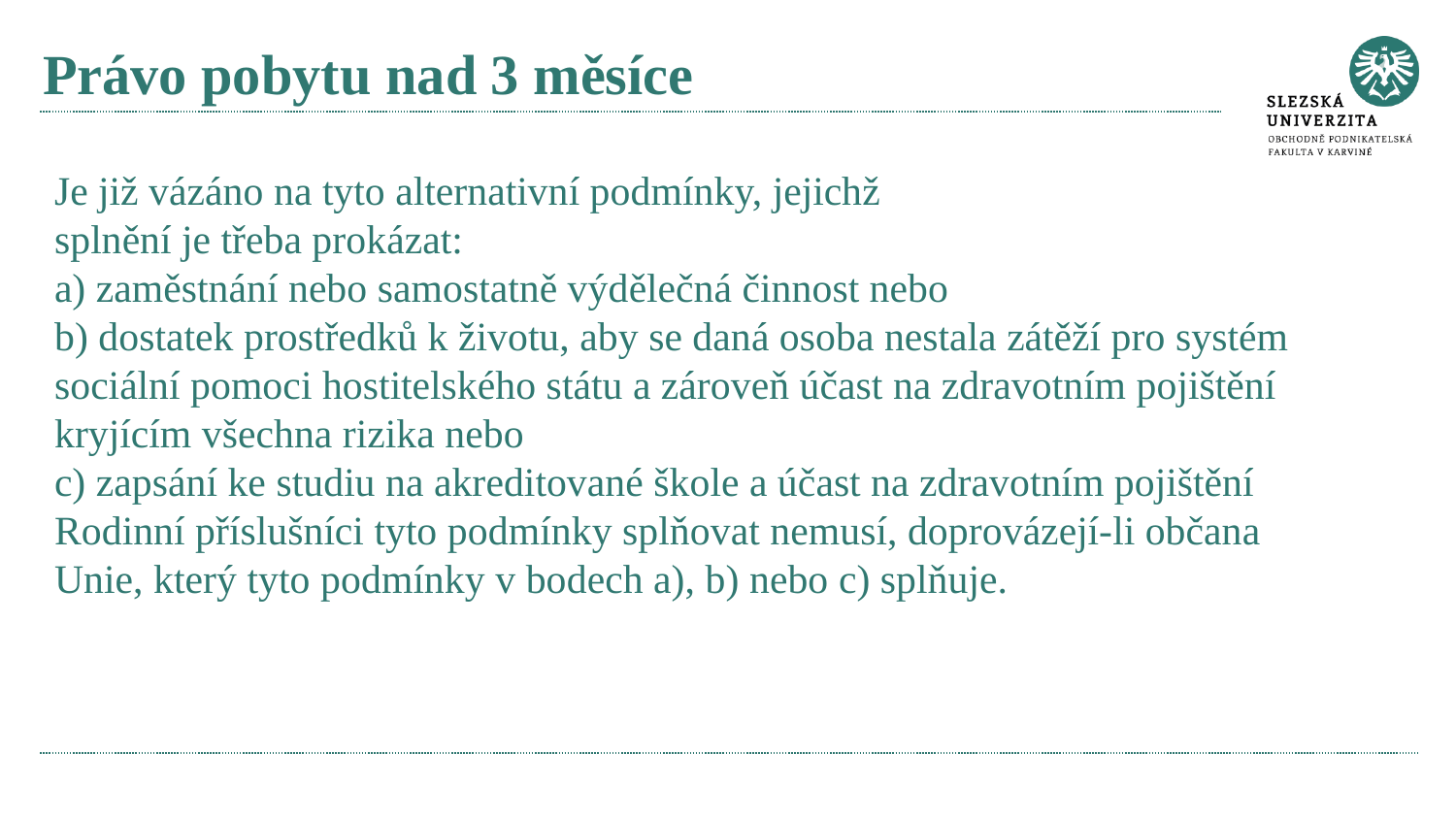

# Právo pobytu nad 3 měsíce
Je již vázáno na tyto alternativní podmínky, jejichž
splnění je třeba prokázat:
a) zaměstnání nebo samostatně výdělečná činnost nebo
b) dostatek prostředků k životu, aby se daná osoba nestala zátěží pro systém sociální pomoci hostitelského státu a zároveň účast na zdravotním pojištění kryjícím všechna rizika nebo
c) zapsání ke studiu na akreditované škole a účast na zdravotním pojištění
Rodinní příslušníci tyto podmínky splňovat nemusí, doprovázejí-li občana Unie, který tyto podmínky v bodech a), b) nebo c) splňuje.